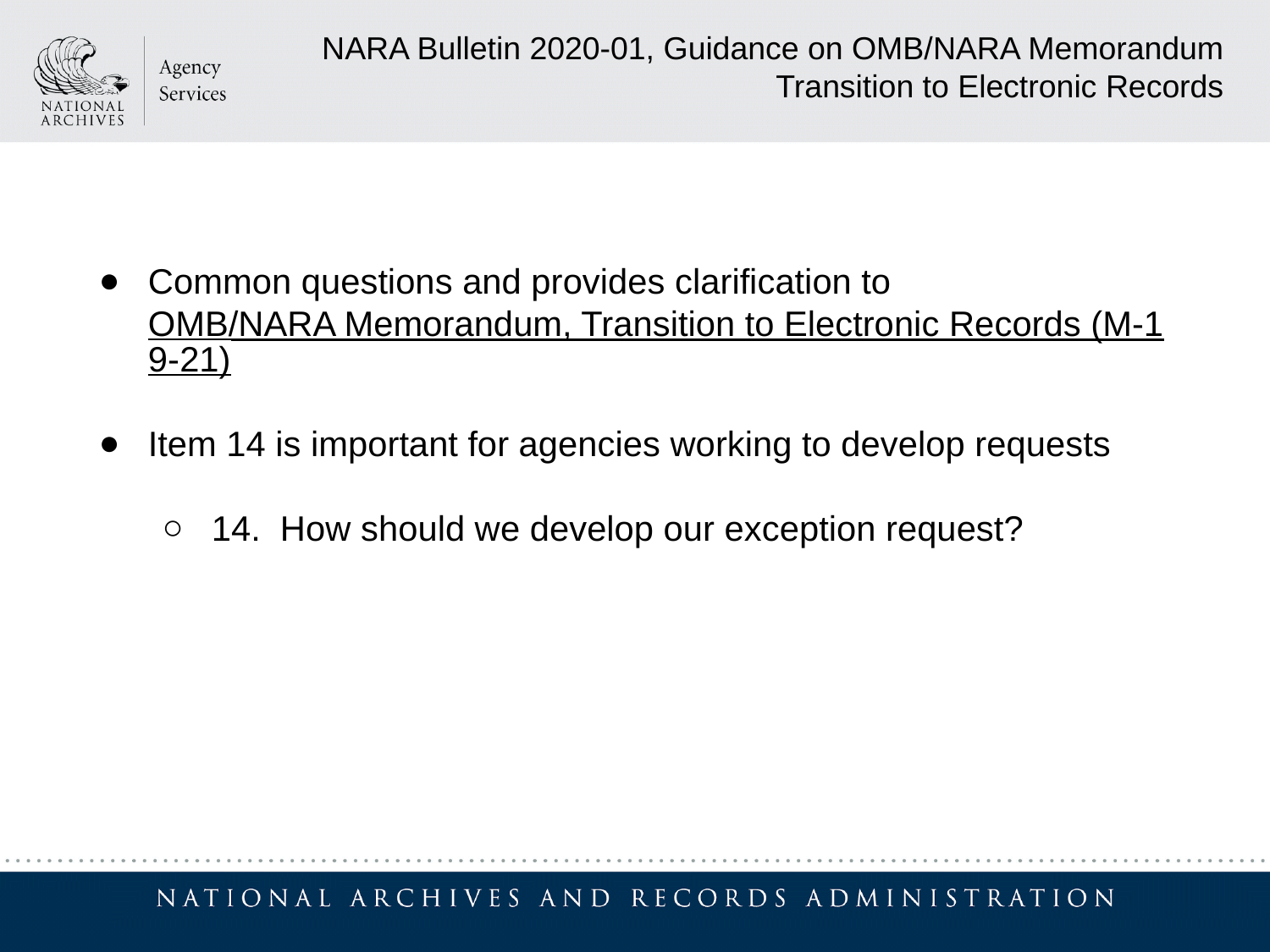

NARA Bulletin 2020-01, Guidance on OMB/NARA Memorandum Transition to Electronic Records
Common questions and provides clarification to OMB/NARA Memorandum, Transition to Electronic Records (M-19-21)

Item 14 is important for agencies working to develop requests
14.  How should we develop our exception request?